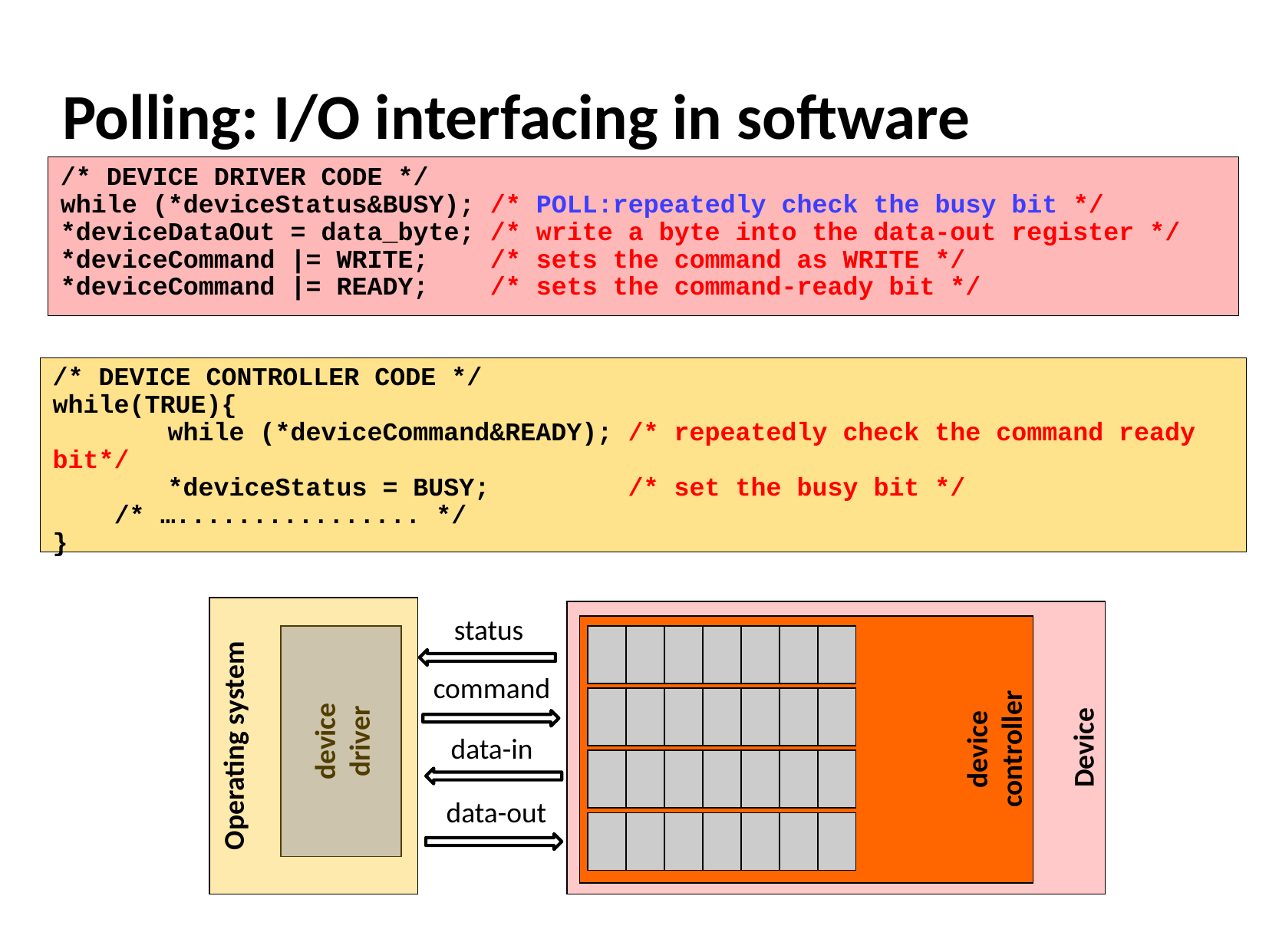

# Polling: I/O interfacing in software
/* DEVICE DRIVER CODE */
while (*deviceStatus&BUSY); /* POLL:repeatedly check the busy bit */
*deviceDataOut = data_byte; /* write a byte into the data-out register */
*deviceCommand |= WRITE;    /* sets the command as WRITE */
*deviceCommand |= READY;    /* sets the command-ready bit */

/* DEVICE CONTROLLER CODE */
while(TRUE){
	while (*deviceCommand&READY); /* repeatedly check the command ready bit*/
	*deviceStatus = BUSY;         /* set the busy bit */
    /* …................ */
}

Device
device
controller
Operating system
device
driver
status
|  |  |  |  |  |  |  |
| --- | --- | --- | --- | --- | --- | --- |

command
|  |  |  |  |  |  |  |
| --- | --- | --- | --- | --- | --- | --- |

data-in
|  |  |  |  |  |  |  |
| --- | --- | --- | --- | --- | --- | --- |

data-out
|  |  |  |  |  |  |  |
| --- | --- | --- | --- | --- | --- | --- |